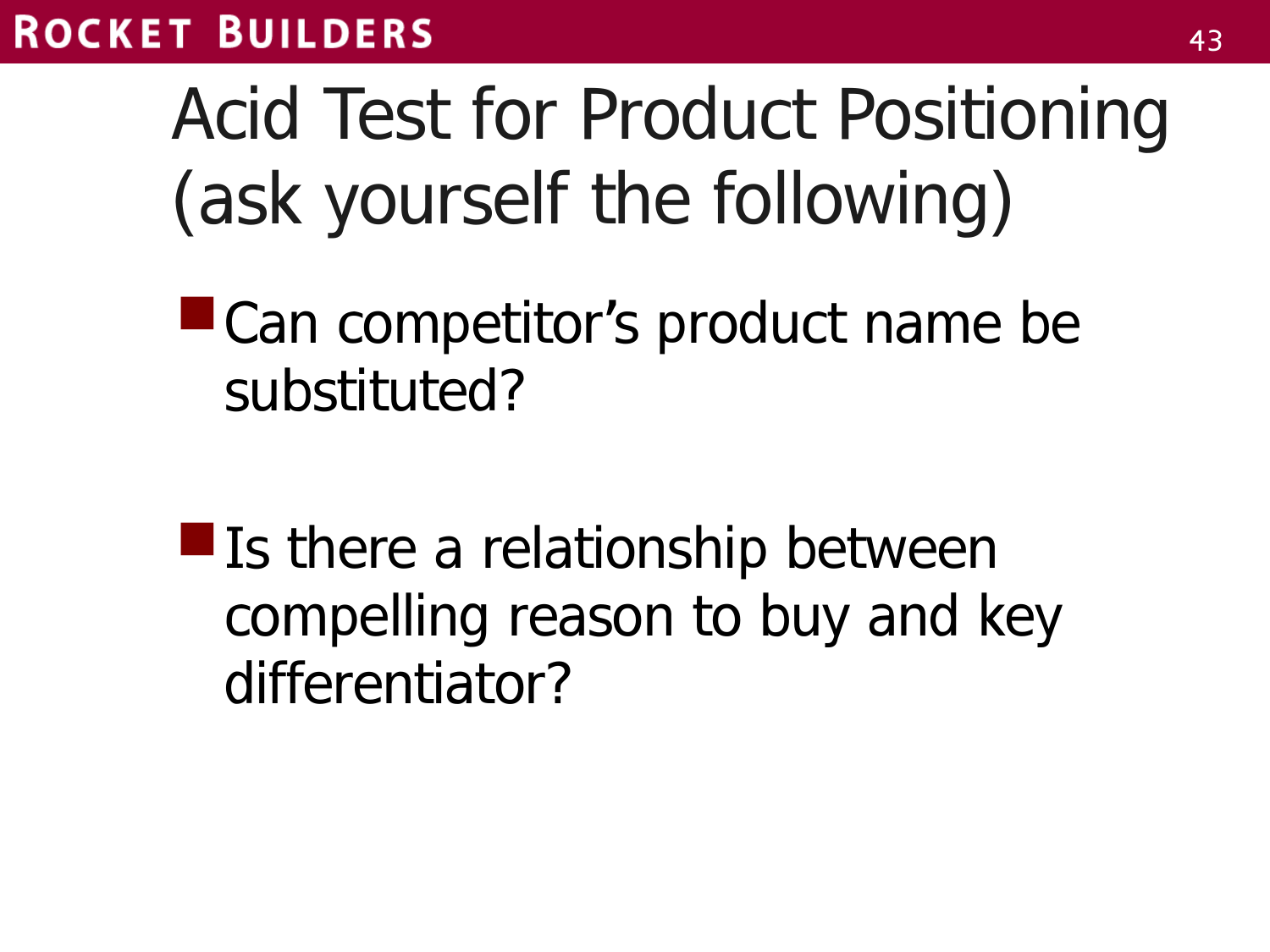

43
# Acid Test for Product Positioning (ask yourself the following)
Can competitor’s product name be substituted?

Is there a relationship between compelling reason to buy and key differentiator?